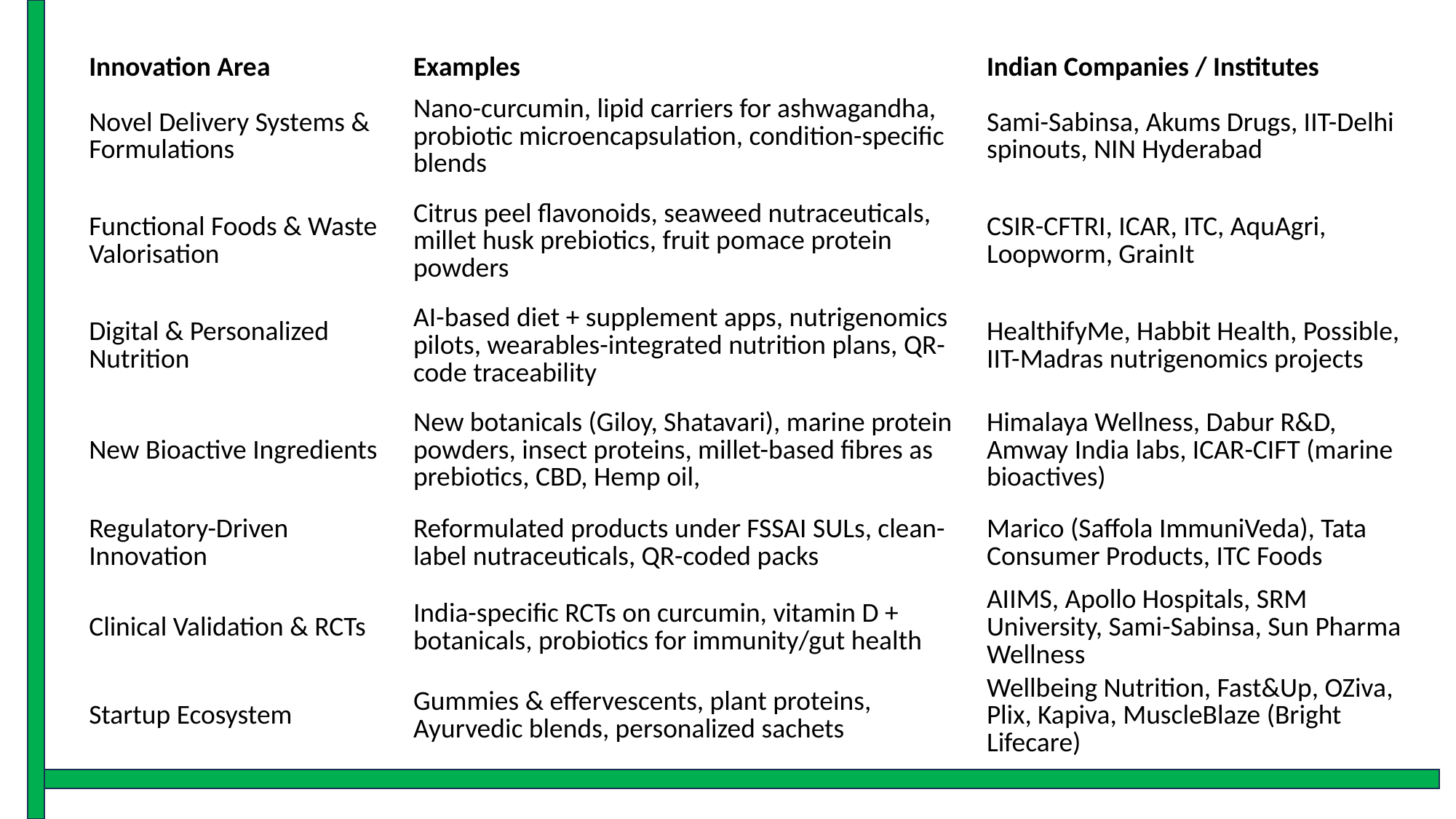

| Innovation Area | Examples | Indian Companies / Institutes |
| --- | --- | --- |
| Novel Delivery Systems & Formulations | Nano-curcumin, lipid carriers for ashwagandha, probiotic microencapsulation, condition-specific blends | Sami-Sabinsa, Akums Drugs, IIT-Delhi spinouts, NIN Hyderabad |
| Functional Foods & Waste Valorisation | Citrus peel flavonoids, seaweed nutraceuticals, millet husk prebiotics, fruit pomace protein powders | CSIR-CFTRI, ICAR, ITC, AquAgri, Loopworm, GrainIt |
| Digital & Personalized Nutrition | AI-based diet + supplement apps, nutrigenomics pilots, wearables-integrated nutrition plans, QR-code traceability | HealthifyMe, Habbit Health, Possible, IIT-Madras nutrigenomics projects |
| New Bioactive Ingredients | New botanicals (Giloy, Shatavari), marine protein powders, insect proteins, millet-based fibres as prebiotics, CBD, Hemp oil, | Himalaya Wellness, Dabur R&D, Amway India labs, ICAR-CIFT (marine bioactives) |
| Regulatory-Driven Innovation | Reformulated products under FSSAI SULs, clean-label nutraceuticals, QR-coded packs | Marico (Saffola ImmuniVeda), Tata Consumer Products, ITC Foods |
| Clinical Validation & RCTs | India-specific RCTs on curcumin, vitamin D + botanicals, probiotics for immunity/gut health | AIIMS, Apollo Hospitals, SRM University, Sami-Sabinsa, Sun Pharma Wellness |
| Startup Ecosystem | Gummies & effervescents, plant proteins, Ayurvedic blends, personalized sachets | Wellbeing Nutrition, Fast&Up, OZiva, Plix, Kapiva, MuscleBlaze (Bright Lifecare) |